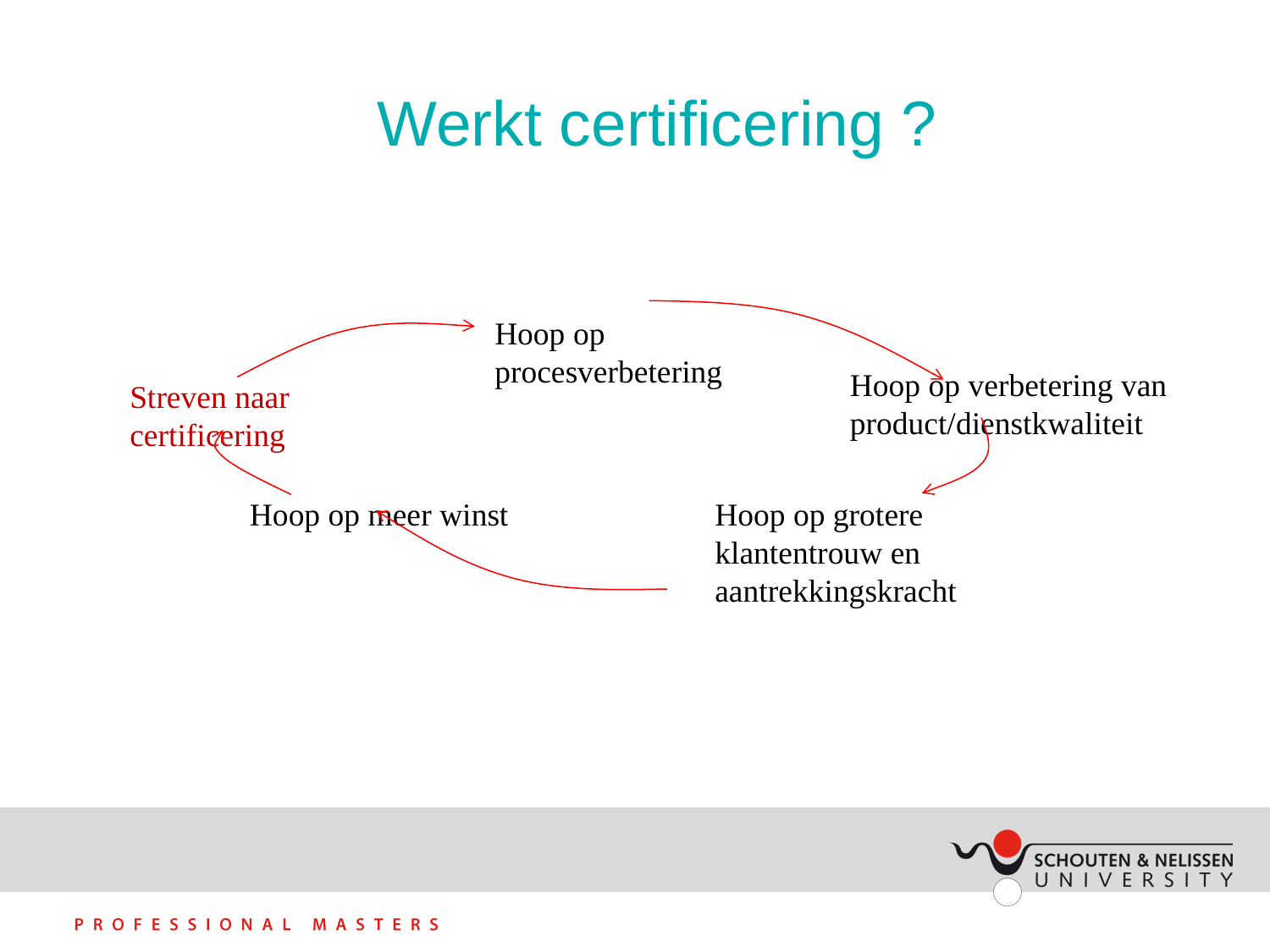

Werkt certificering ?
Hoop op procesverbetering

Hoop op verbetering van product/dienstkwaliteit
Streven naar certificering

Hoop op meer winst
Hoop op grotere klantentrouw en aantrekkingskracht